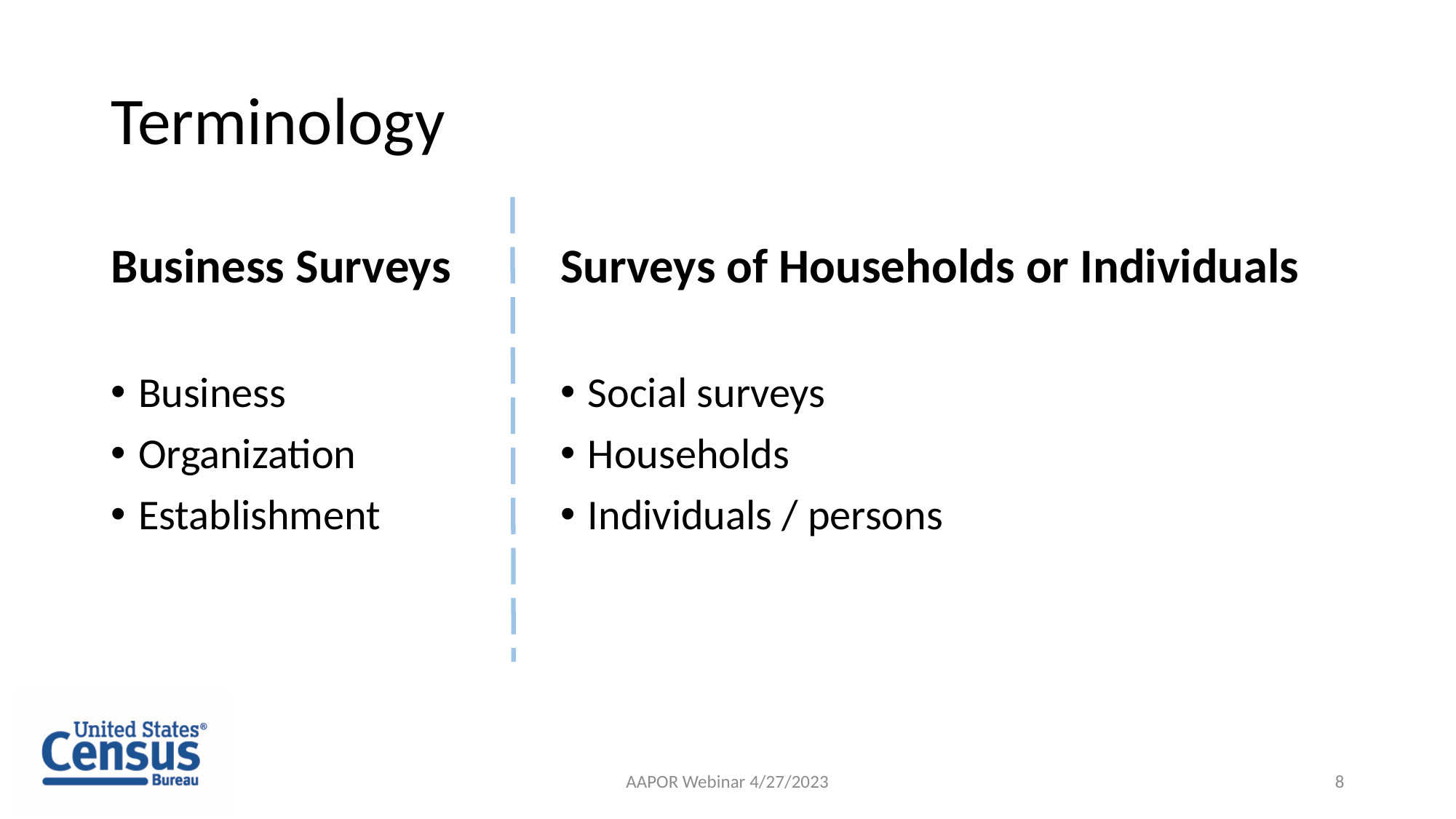

# Terminology
Business Surveys
Surveys of Households or Individuals

Business
Organization
Establishment

Social surveys
Households
Individuals / persons
AAPOR Webinar 4/27/2023
8